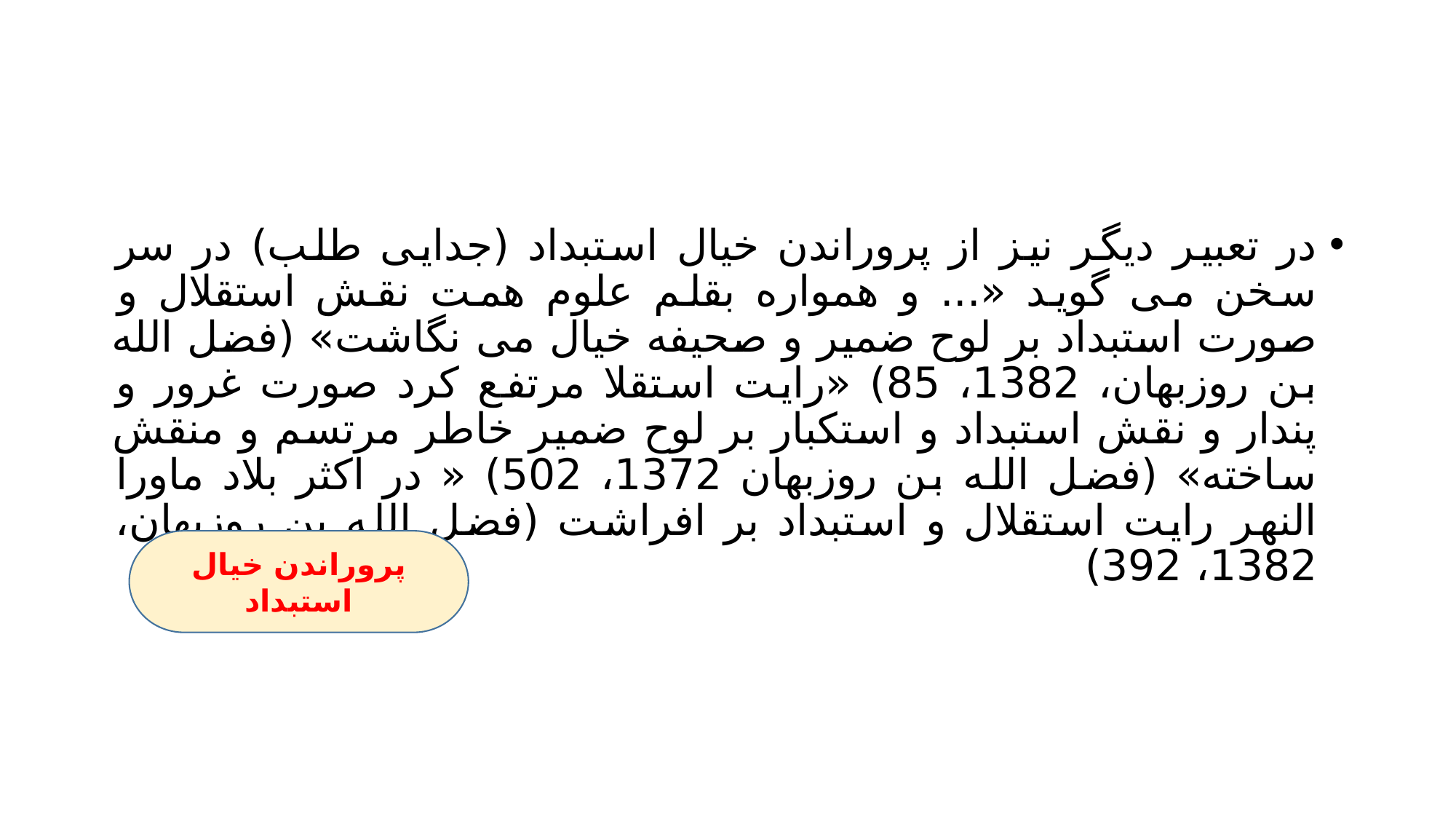

#
در تعبیر دیگر نیز از پروراندن خیال استبداد (جدایی طلب) در سر سخن می گوید «... و همواره بقلم علوم همت نقش استقلال و صورت استبداد بر لوح ضمیر و صحیفه خیال می نگاشت» (فضل الله بن روزبهان، 1382، 85) «رایت استقلا مرتفع کرد صورت غرور و پندار و نقش استبداد و استکبار بر لوح ضمیر خاطر مرتسم و منقش ساخته» (فضل الله بن روزبهان 1372، 502) « در اکثر بلاد ماورا النهر رایت استقلال و استبداد بر افراشت (فضل الله بن روزبهان، 1382، 392)

پروراندن خیال استبداد